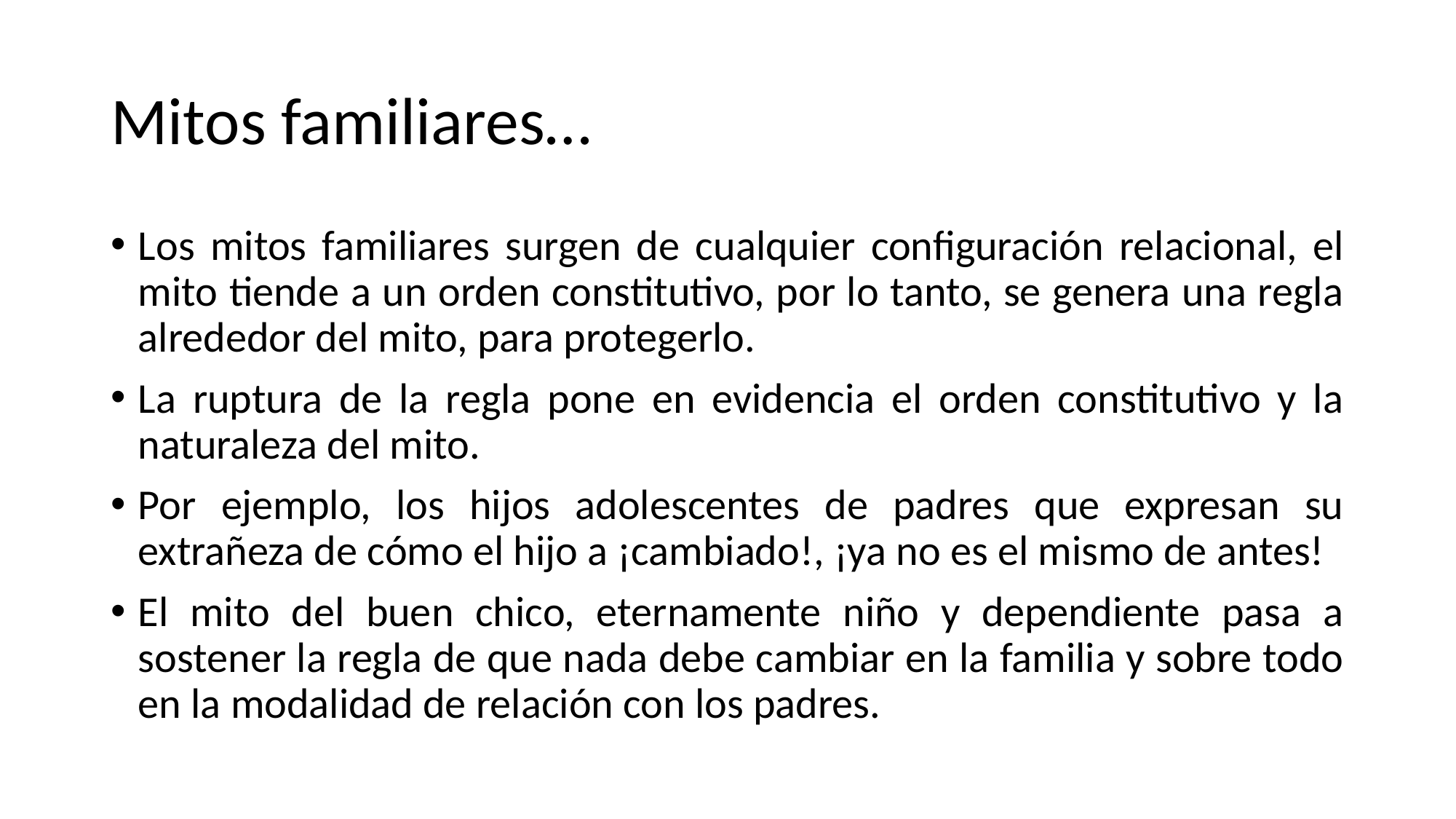

# Mitos familiares…
Los mitos familiares surgen de cualquier configuración relacional, el mito tiende a un orden constitutivo, por lo tanto, se genera una regla alrededor del mito, para protegerlo.
La ruptura de la regla pone en evidencia el orden constitutivo y la naturaleza del mito.
Por ejemplo, los hijos adolescentes de padres que expresan su extrañeza de cómo el hijo a ¡cambiado!, ¡ya no es el mismo de antes!
El mito del buen chico, eternamente niño y dependiente pasa a sostener la regla de que nada debe cambiar en la familia y sobre todo en la modalidad de relación con los padres.